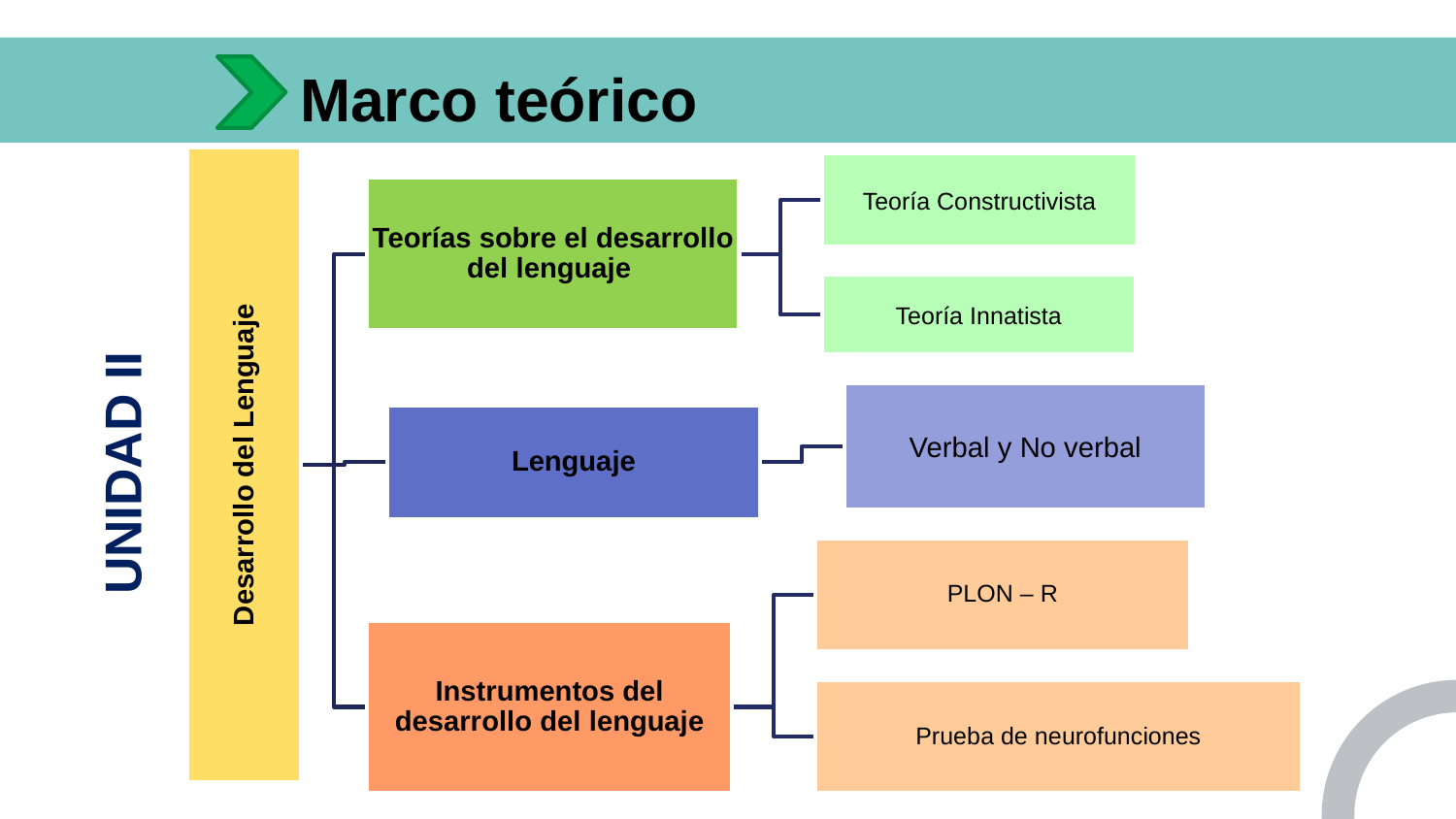

# Marco teórico

Desarrollo del Lenguaje
Teorías sobre el desarrollo del lenguaje
Teoría Constructivista
Teoría Innatista
Lenguaje
Verbal y No verbal
Instrumentos del desarrollo del lenguaje
PLON – R
Prueba de neurofunciones
UNIDAD II